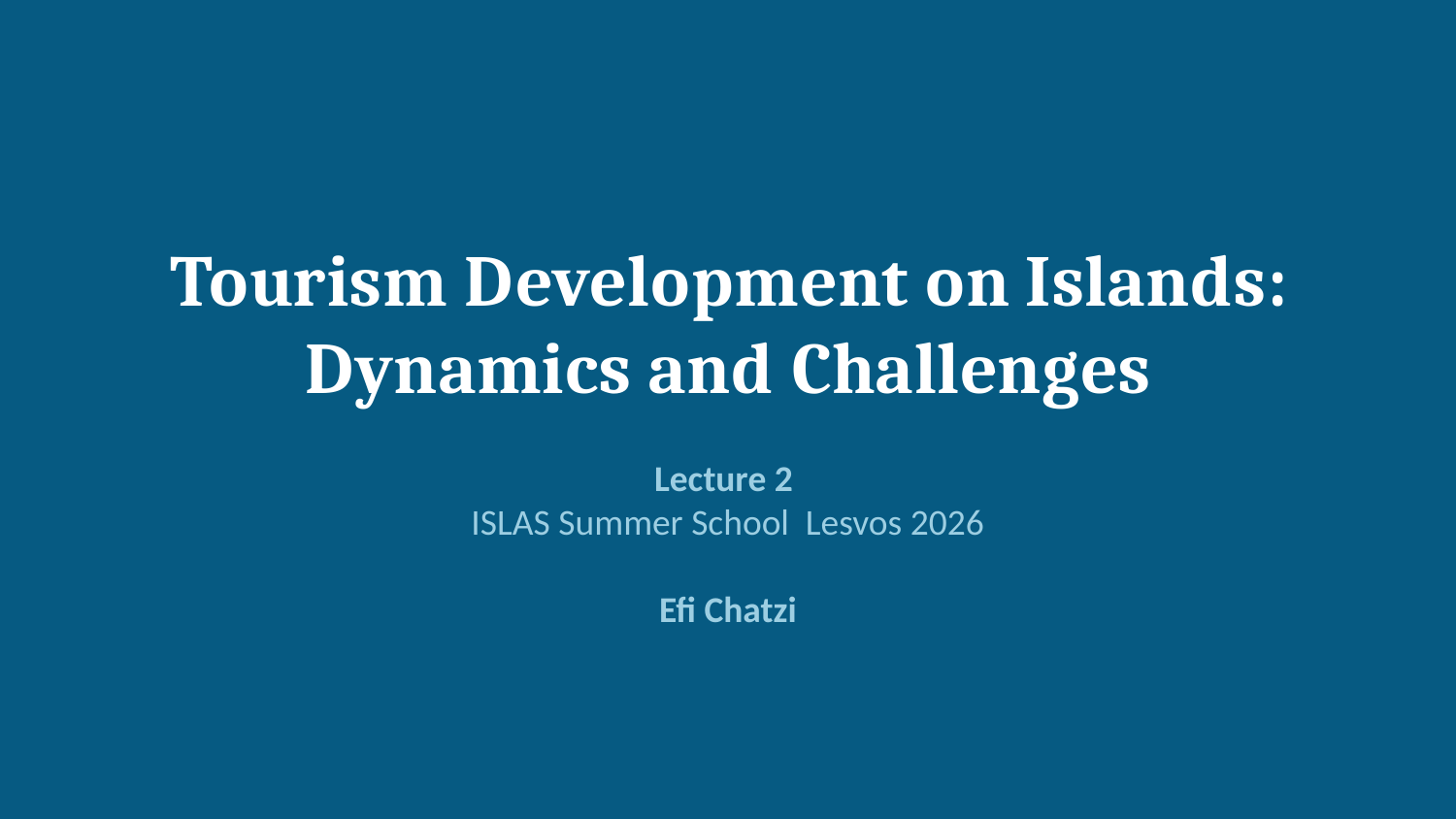

Tourism Development on Islands:
Dynamics and Challenges
Lecture 2
ISLAS Summer School  Lesvos 2026

Efi Chatzi